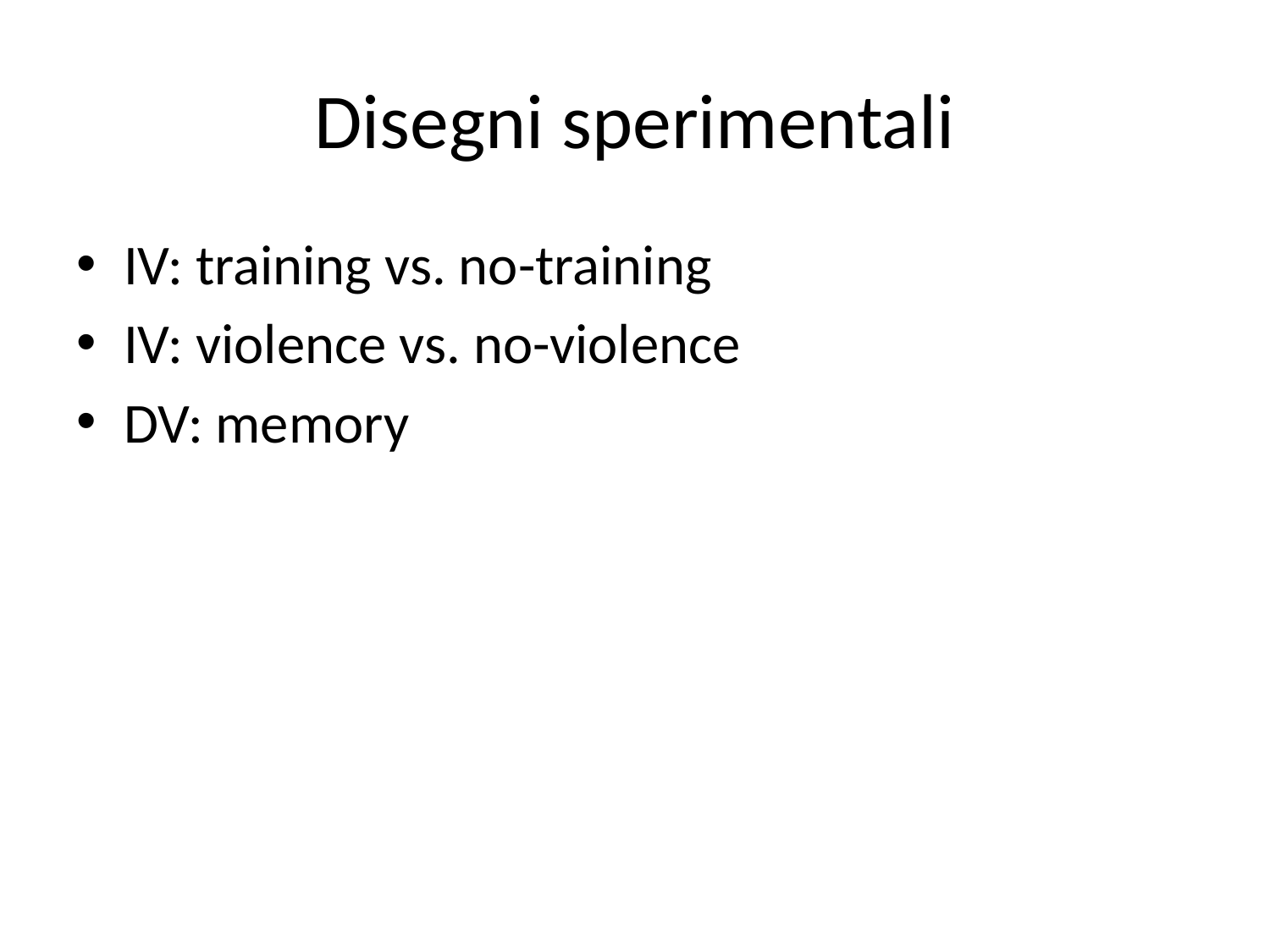

# Disegni sperimentali
IV: training vs. no-training
IV: violence vs. no-violence
DV: memory